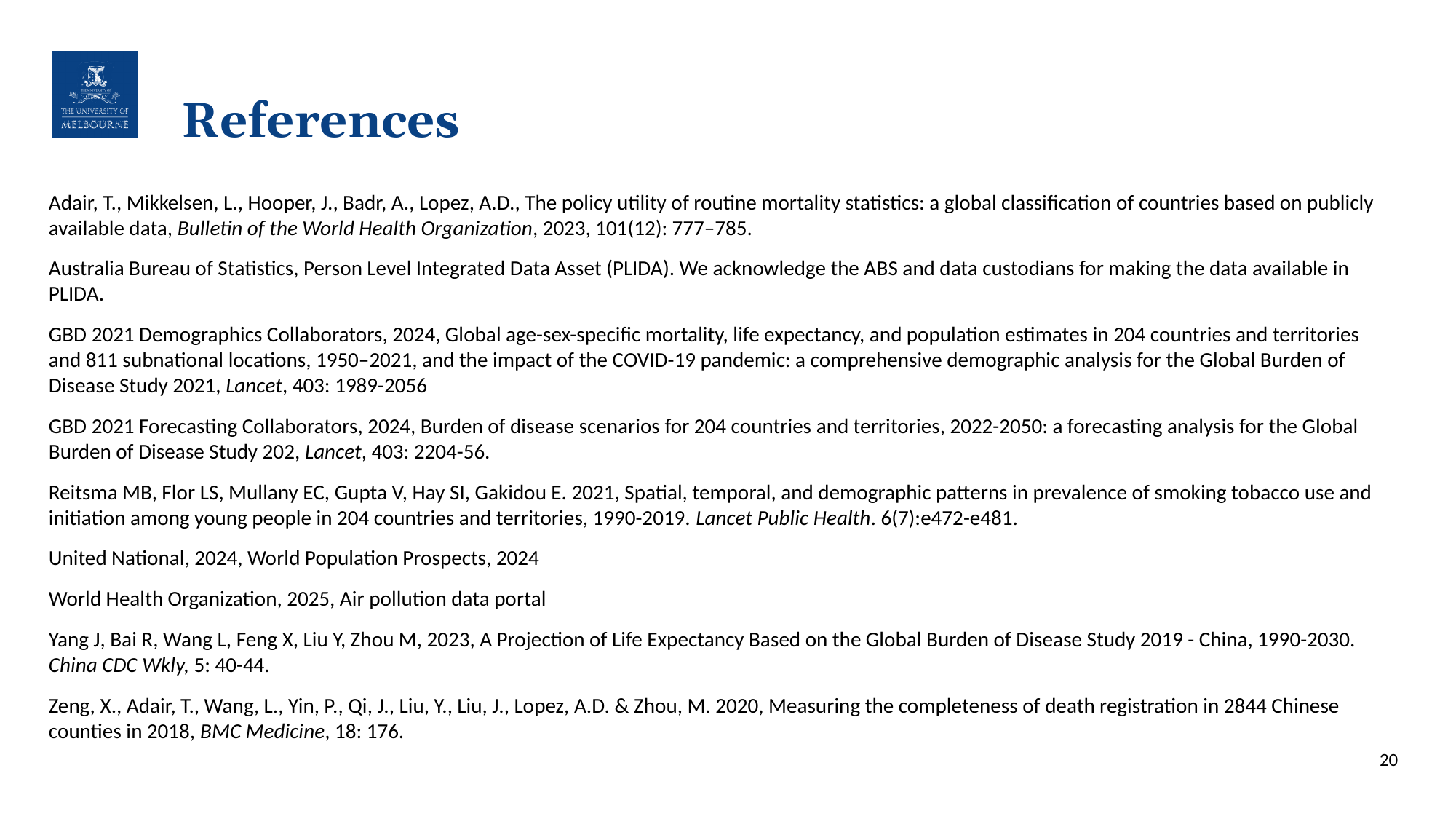

# References
Adair, T., Mikkelsen, L., Hooper, J., Badr, A., Lopez, A.D., The policy utility of routine mortality statistics: a global classification of countries based on publicly available data, Bulletin of the World Health Organization, 2023, 101(12): 777–785.
Australia Bureau of Statistics, Person Level Integrated Data Asset (PLIDA). We acknowledge the ABS and data custodians for making the data available in PLIDA.
GBD 2021 Demographics Collaborators, 2024, Global age-sex-specific mortality, life expectancy, and population estimates in 204 countries and territories and 811 subnational locations, 1950–2021, and the impact of the COVID-19 pandemic: a comprehensive demographic analysis for the Global Burden of Disease Study 2021, Lancet, 403: 1989-2056
GBD 2021 Forecasting Collaborators, 2024, Burden of disease scenarios for 204 countries and territories, 2022-2050: a forecasting analysis for the Global Burden of Disease Study 202, Lancet, 403: 2204-56.
Reitsma MB, Flor LS, Mullany EC, Gupta V, Hay SI, Gakidou E. 2021, Spatial, temporal, and demographic patterns in prevalence of smoking tobacco use and initiation among young people in 204 countries and territories, 1990-2019. Lancet Public Health. 6(7):e472-e481.
United National, 2024, World Population Prospects, 2024
World Health Organization, 2025, Air pollution data portal
Yang J, Bai R, Wang L, Feng X, Liu Y, Zhou M, 2023, A Projection of Life Expectancy Based on the Global Burden of Disease Study 2019 - China, 1990-2030. China CDC Wkly, 5: 40-44.
Zeng, X., Adair, T., Wang, L., Yin, P., Qi, J., Liu, Y., Liu, J., Lopez, A.D. & Zhou, M. 2020, Measuring the completeness of death registration in 2844 Chinese counties in 2018, BMC Medicine, 18: 176.

20